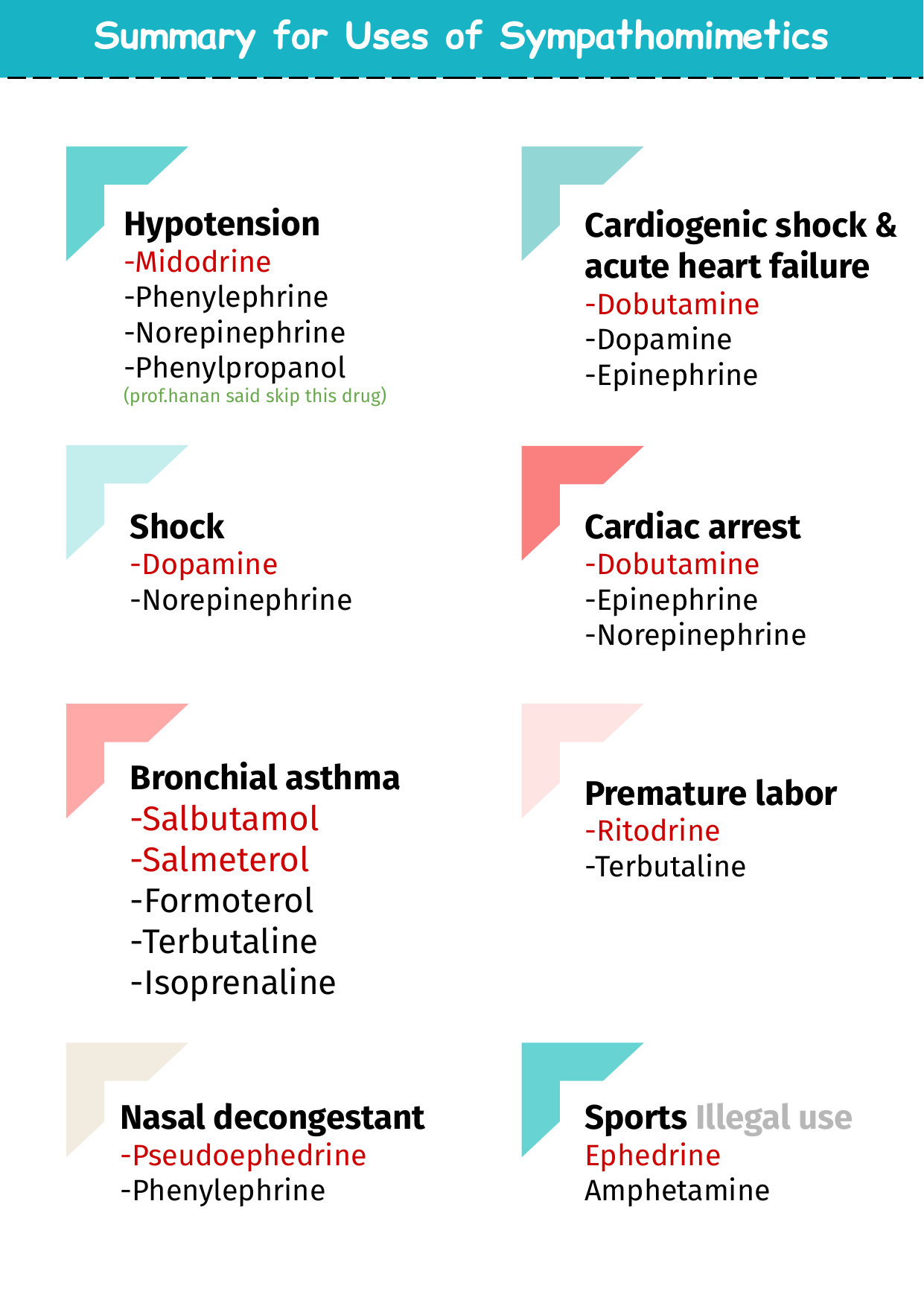

Summary for Uses of Sympathomimetics

Hypotension
-Midodrine
-Phenylephrine
-Norepinephrine
-Phenylpropanol
(prof.hanan said skip this drug)
Cardiogenic shock &
acute heart failure
-Dobutamine
-Dopamine
-Epinephrine

Shock
-Dopamine
-Norepinephrine

Cardiac arrest
-Dobutamine
-Epinephrine
-Norepinephrine

Bronchial asthma
-Salbutamol
-Salmeterol
-Formoterol
-Terbutaline
-Isoprenaline

Premature labor
-Ritodrine
-Terbutaline

Nasal decongestant
-Pseudoephedrine
-Phenylephrine

Sports Illegal use
Ephedrine
Amphetamine